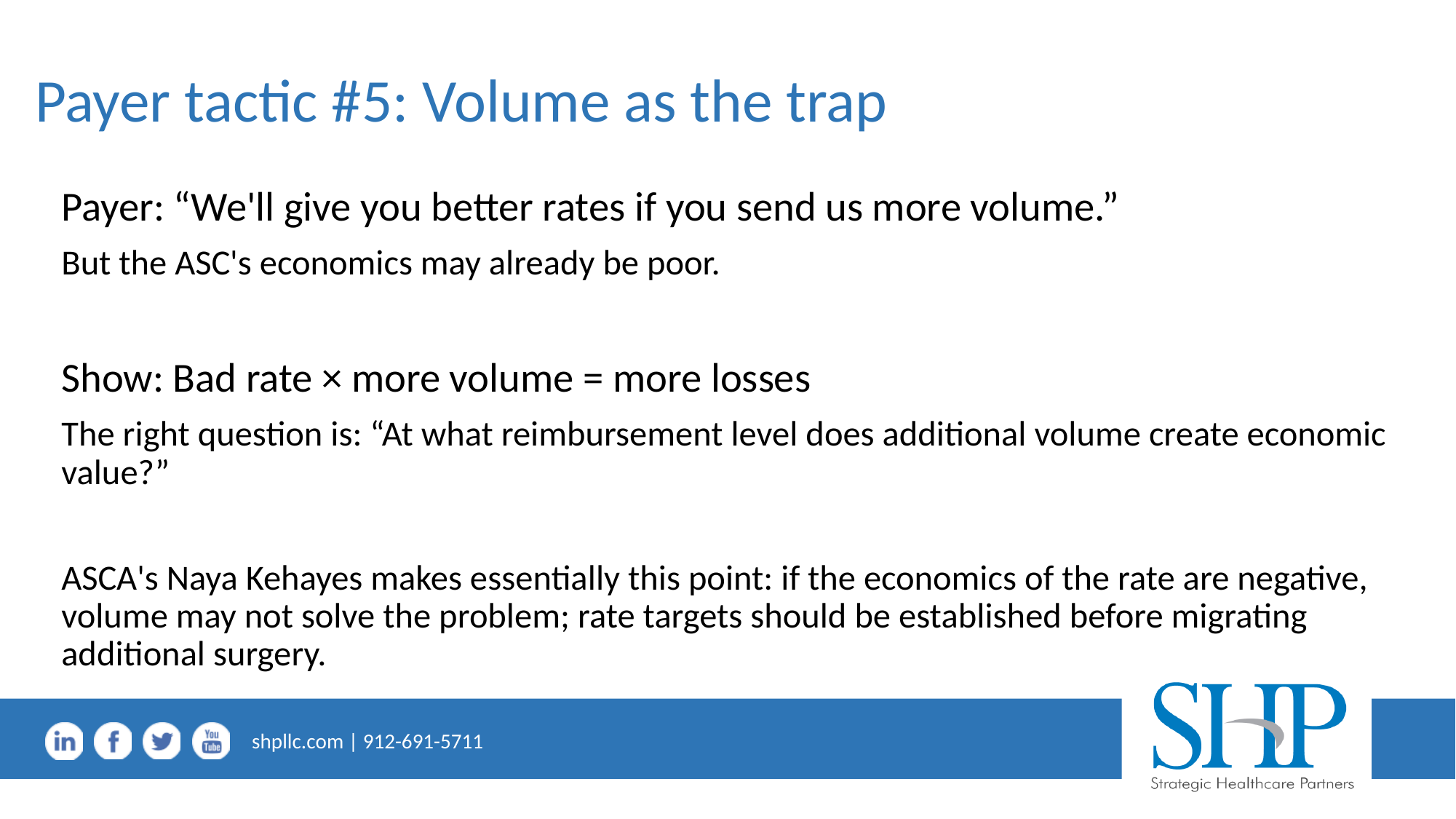

# Payer tactic #5: Volume as the trap
Payer: “We'll give you better rates if you send us more volume.”
But the ASC's economics may already be poor.

Show: Bad rate × more volume = more losses
The right question is: “At what reimbursement level does additional volume create economic value?”

ASCA's Naya Kehayes makes essentially this point: if the economics of the rate are negative, volume may not solve the problem; rate targets should be established before migrating additional surgery.